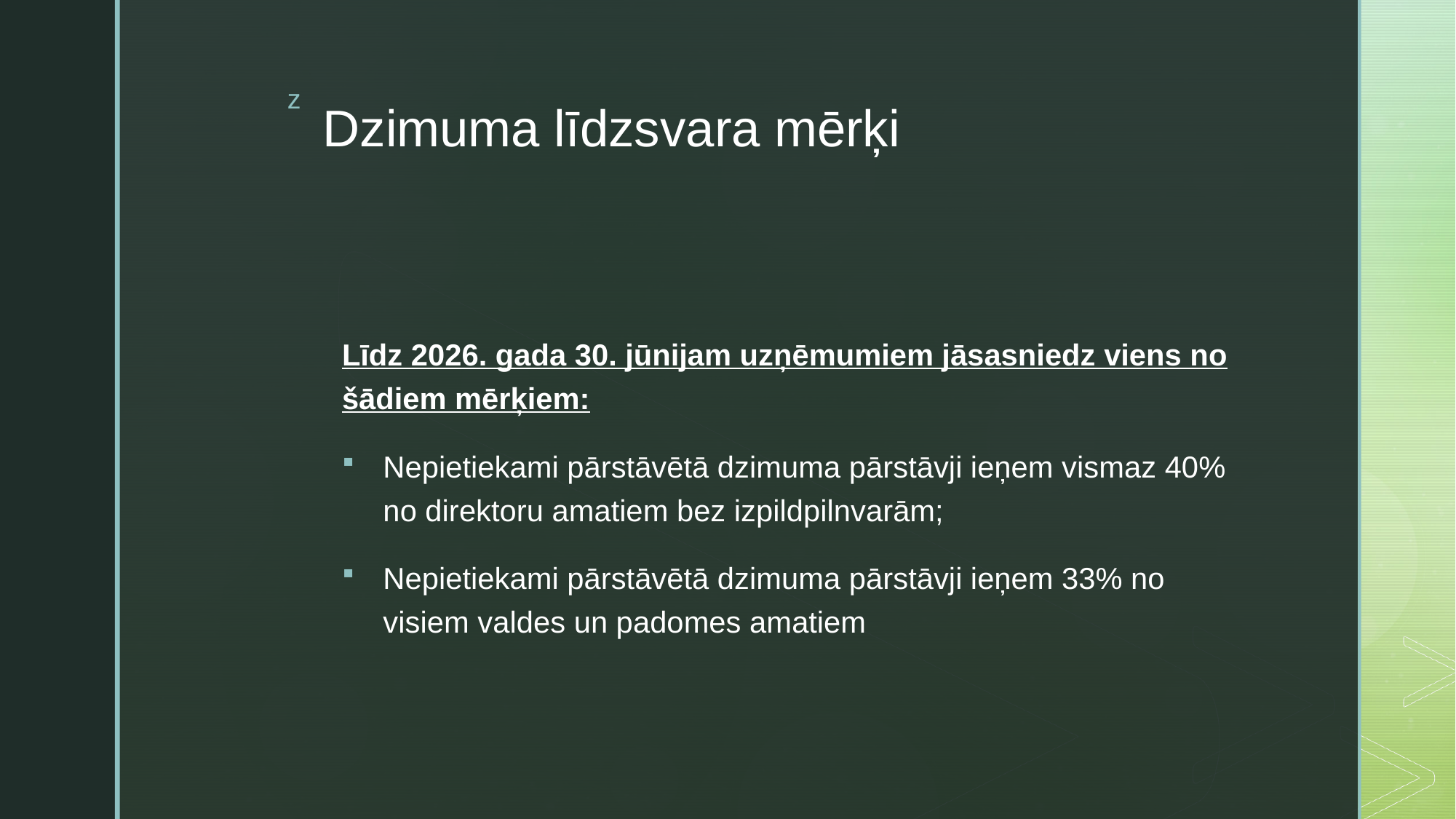

# Dzimuma līdzsvara mērķi
Līdz 2026. gada 30. jūnijam uzņēmumiem jāsasniedz viens no šādiem mērķiem:
Nepietiekami pārstāvētā dzimuma pārstāvji ieņem vismaz 40% no direktoru amatiem bez izpildpilnvarām;
Nepietiekami pārstāvētā dzimuma pārstāvji ieņem 33% no visiem valdes un padomes amatiem